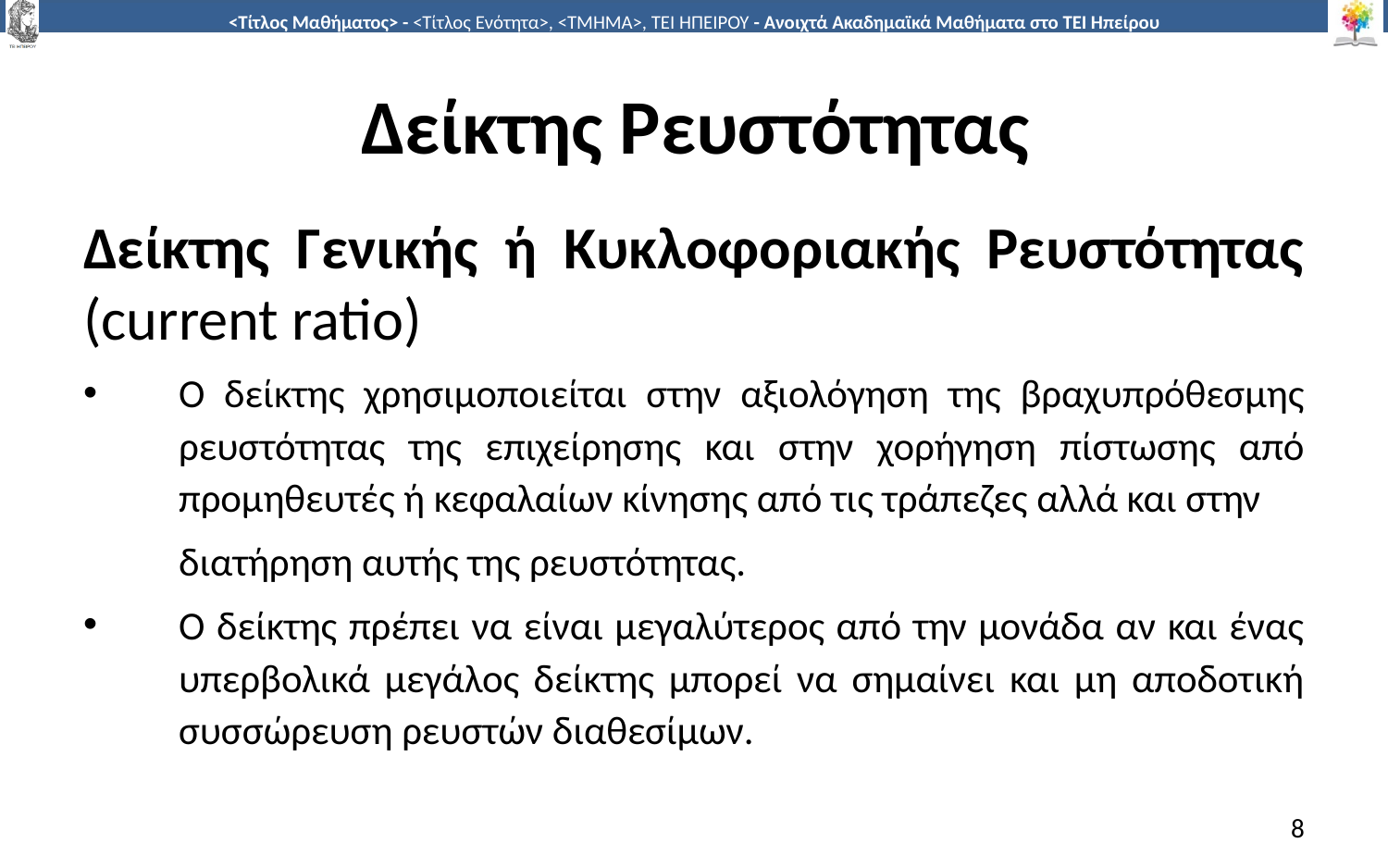

# Δείκτης Ρευστότητας
Δείκτης Γενικής ή Κυκλοφοριακής Ρευστότητας (current ratio)
Ο δείκτης χρησιμοποιείται στην αξιολόγηση της βραχυπρόθεσμης ρευστότητας της επιχείρησης και στην χορήγηση πίστωσης από προμηθευτές ή κεφαλαίων κίνησης από τις τράπεζες αλλά και στην
	διατήρηση αυτής της ρευστότητας.
Ο δείκτης πρέπει να είναι μεγαλύτερος από την μονάδα αν και ένας υπερβολικά μεγάλος δείκτης μπορεί να σημαίνει και μη αποδοτική συσσώρευση ρευστών διαθεσίμων.

8